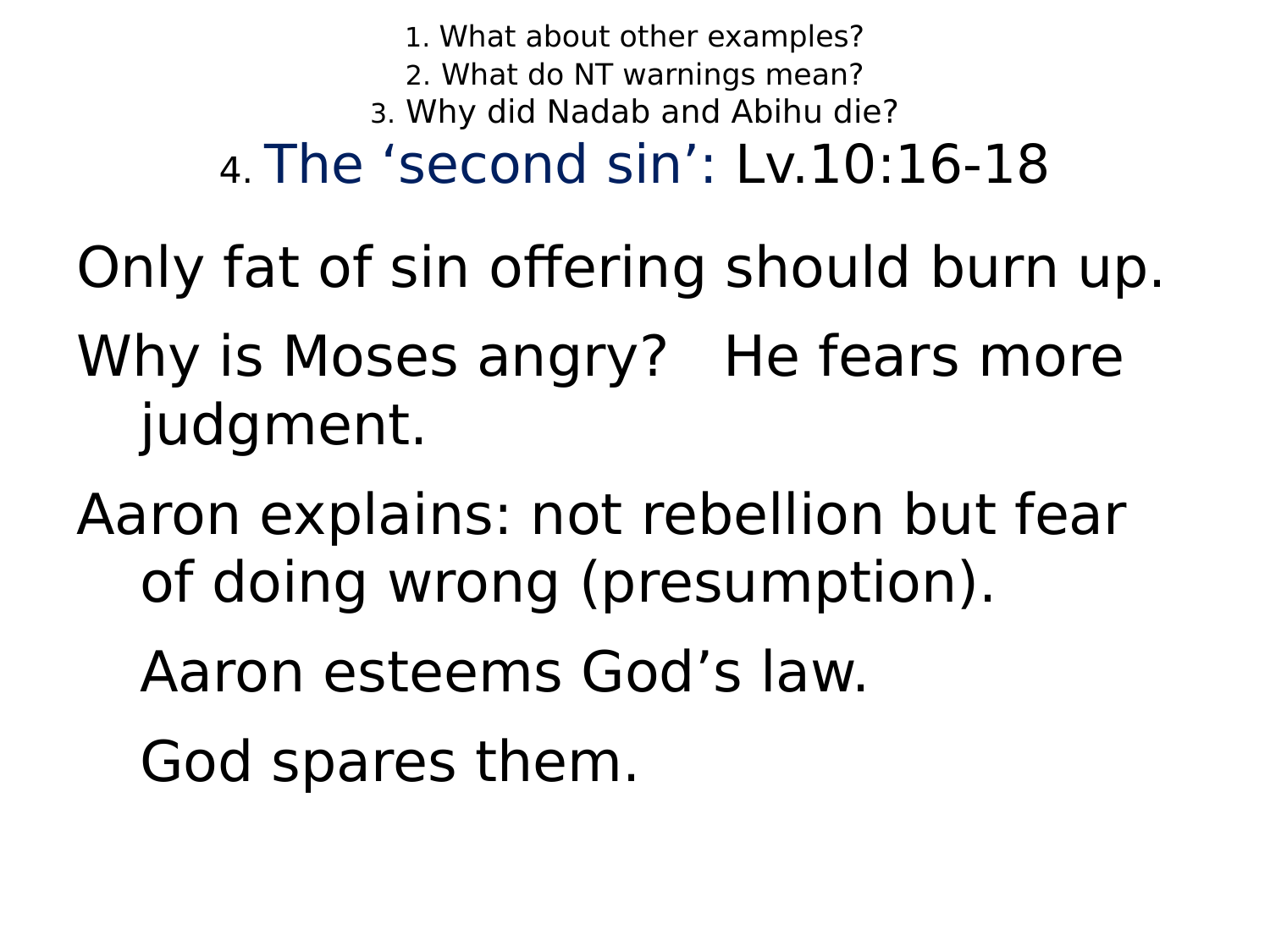

# 1. What about other examples? 2. What do NT warnings mean? 3. Why did Nadab and Abihu die? 4. The ‘second sin’: Lv.10:16-18
Only fat of sin offering should burn up.
Why is Moses angry?   He fears more judgment.
Aaron explains: not rebellion but fear of doing wrong (presumption).
	Aaron esteems God’s law.
	God spares them.